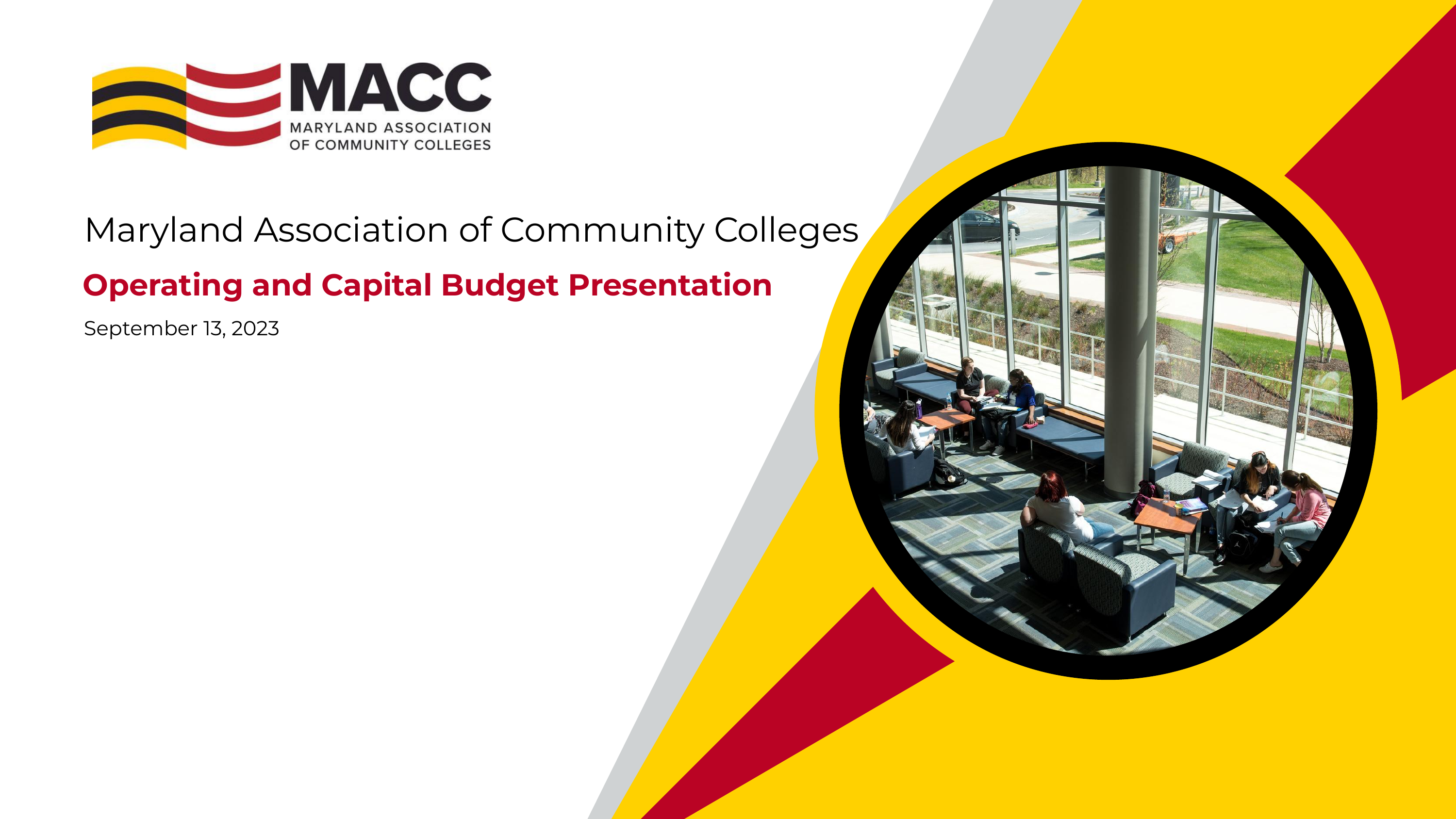

Maryland Association of Community Colleges
Operating and Capital Budget Presentation
September 13, 2023